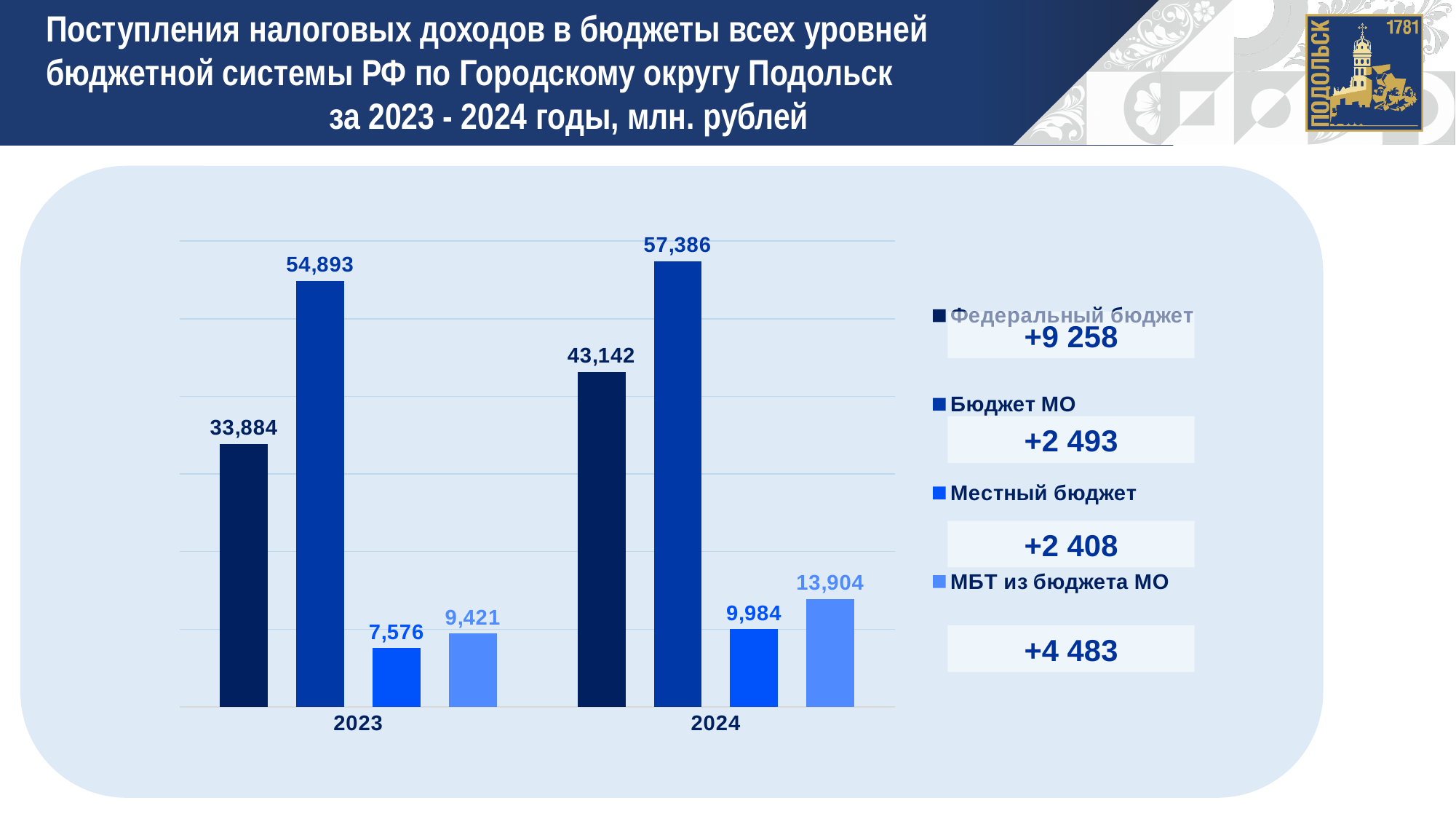

Поступления налоговых доходов в бюджеты всех уровней бюджетной системы РФ по Городскому округу Подольск                                                      за 2023 - 2024 годы, млн. рублей

### Chart

| Category | Федеральный бюджет | Бюджет МО | Местный бюджет | МБТ из бюджета МО |
|---|---|---|---|---|
| 2023 | 33884.0 | 54893.0 | 7576.0 | 9421.0 |
| 2024 | 43142.0 | 57386.0 | 9984.0 | 13904.0 |
+9 258
+2 493
+2 408
+4 483